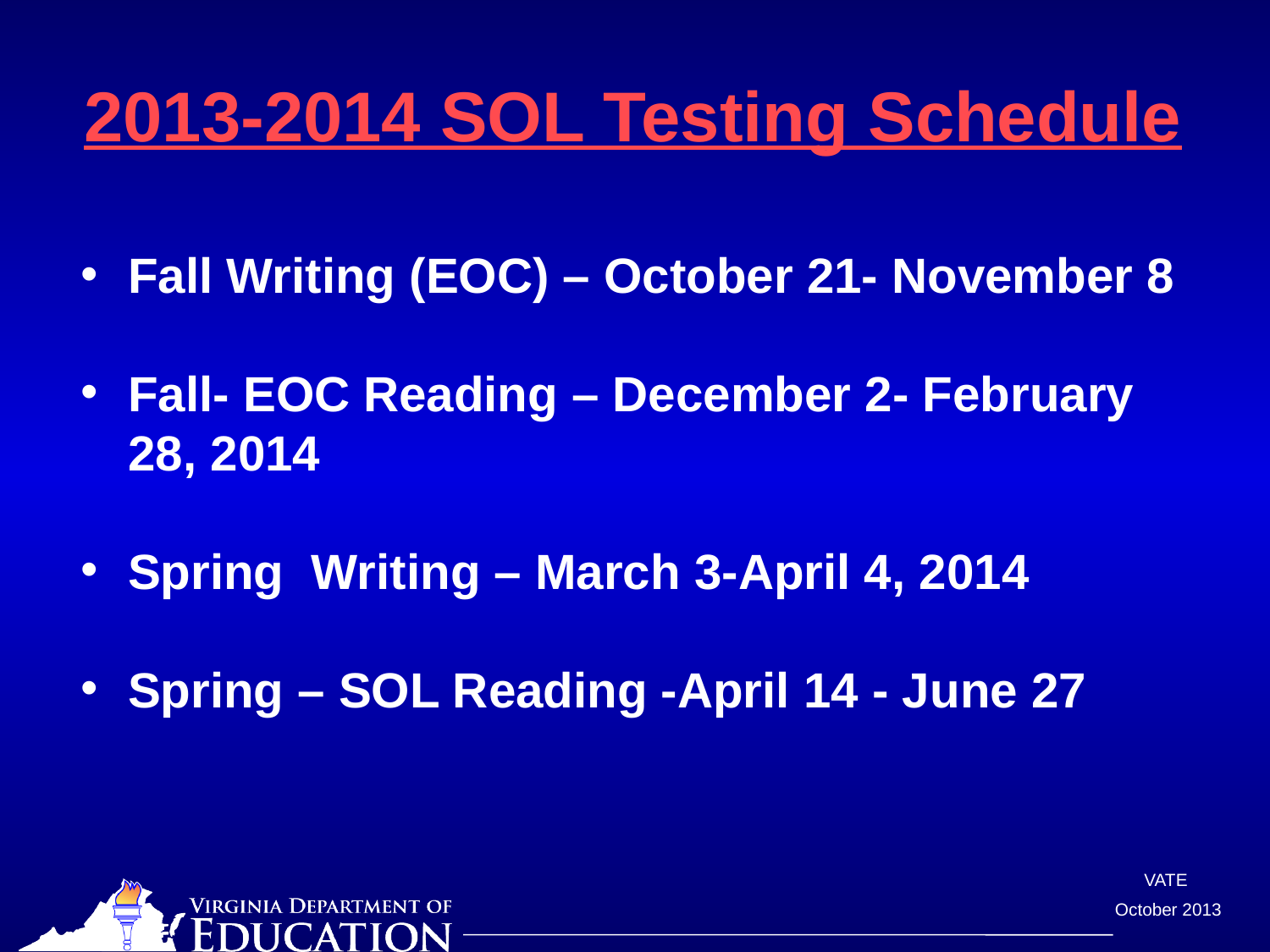

# 2013-2014 SOL Testing Schedule
Fall Writing (EOC) – October 21- November 8

Fall- EOC Reading – December 2- February 28, 2014

Spring  Writing – March 3-April 4, 2014

Spring – SOL Reading -April 14 - June 27